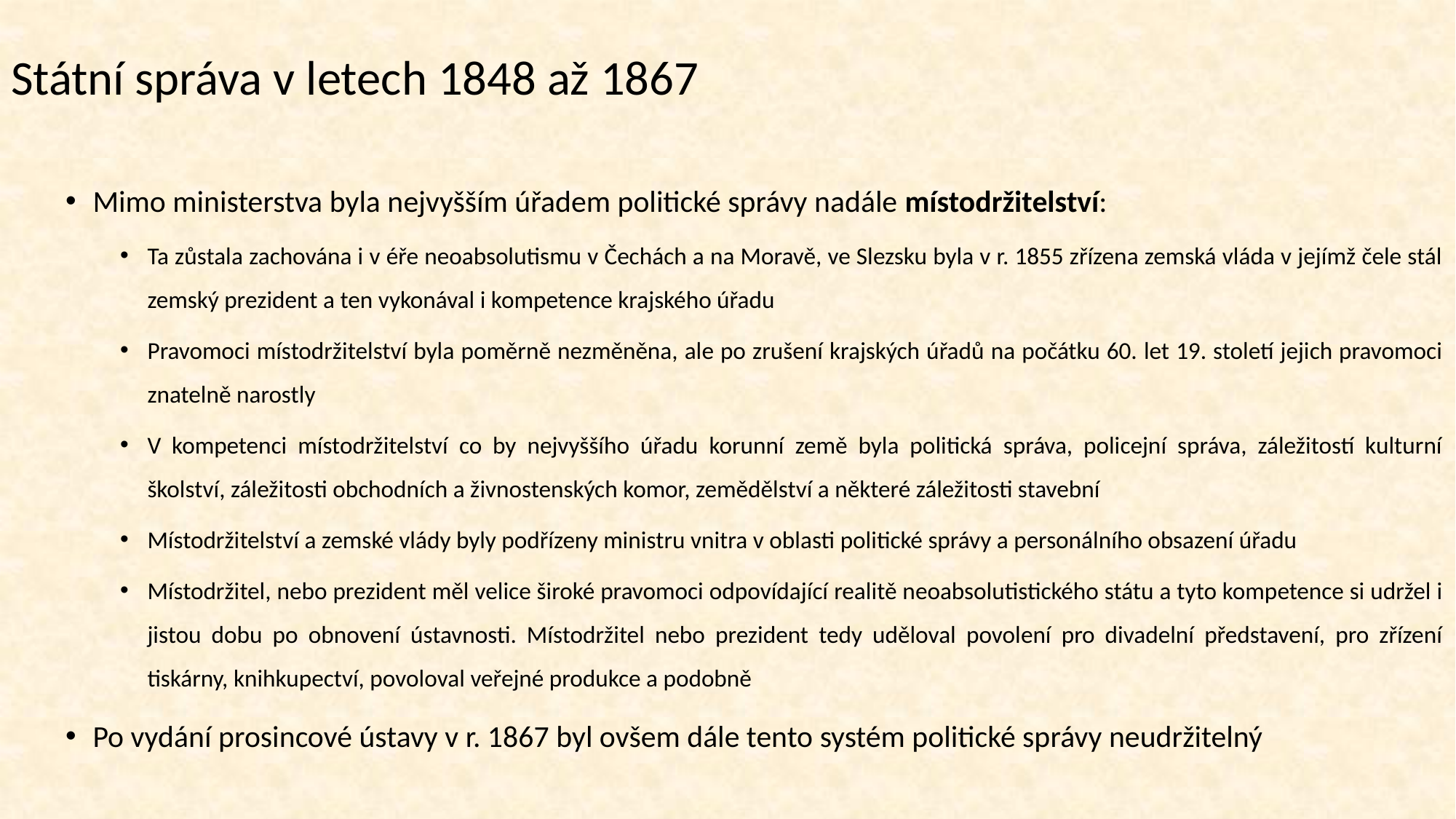

# Státní správa v letech 1848 až 1867
Mimo ministerstva byla nejvyšším úřadem politické správy nadále místodržitelství:
Ta zůstala zachována i v éře neoabsolutismu v Čechách a na Moravě, ve Slezsku byla v r. 1855 zřízena zemská vláda v jejímž čele stál zemský prezident a ten vykonával i kompetence krajského úřadu
Pravomoci místodržitelství byla poměrně nezměněna, ale po zrušení krajských úřadů na počátku 60. let 19. století jejich pravomoci znatelně narostly
V kompetenci místodržitelství co by nejvyššího úřadu korunní země byla politická správa, policejní správa, záležitostí kulturní školství, záležitosti obchodních a živnostenských komor, zemědělství a některé záležitosti stavební
Místodržitelství a zemské vlády byly podřízeny ministru vnitra v oblasti politické správy a personálního obsazení úřadu
Místodržitel, nebo prezident měl velice široké pravomoci odpovídající realitě neoabsolutistického státu a tyto kompetence si udržel i jistou dobu po obnovení ústavnosti. Místodržitel nebo prezident tedy uděloval povolení pro divadelní představení, pro zřízení tiskárny, knihkupectví, povoloval veřejné produkce a podobně
Po vydání prosincové ústavy v r. 1867 byl ovšem dále tento systém politické správy neudržitelný